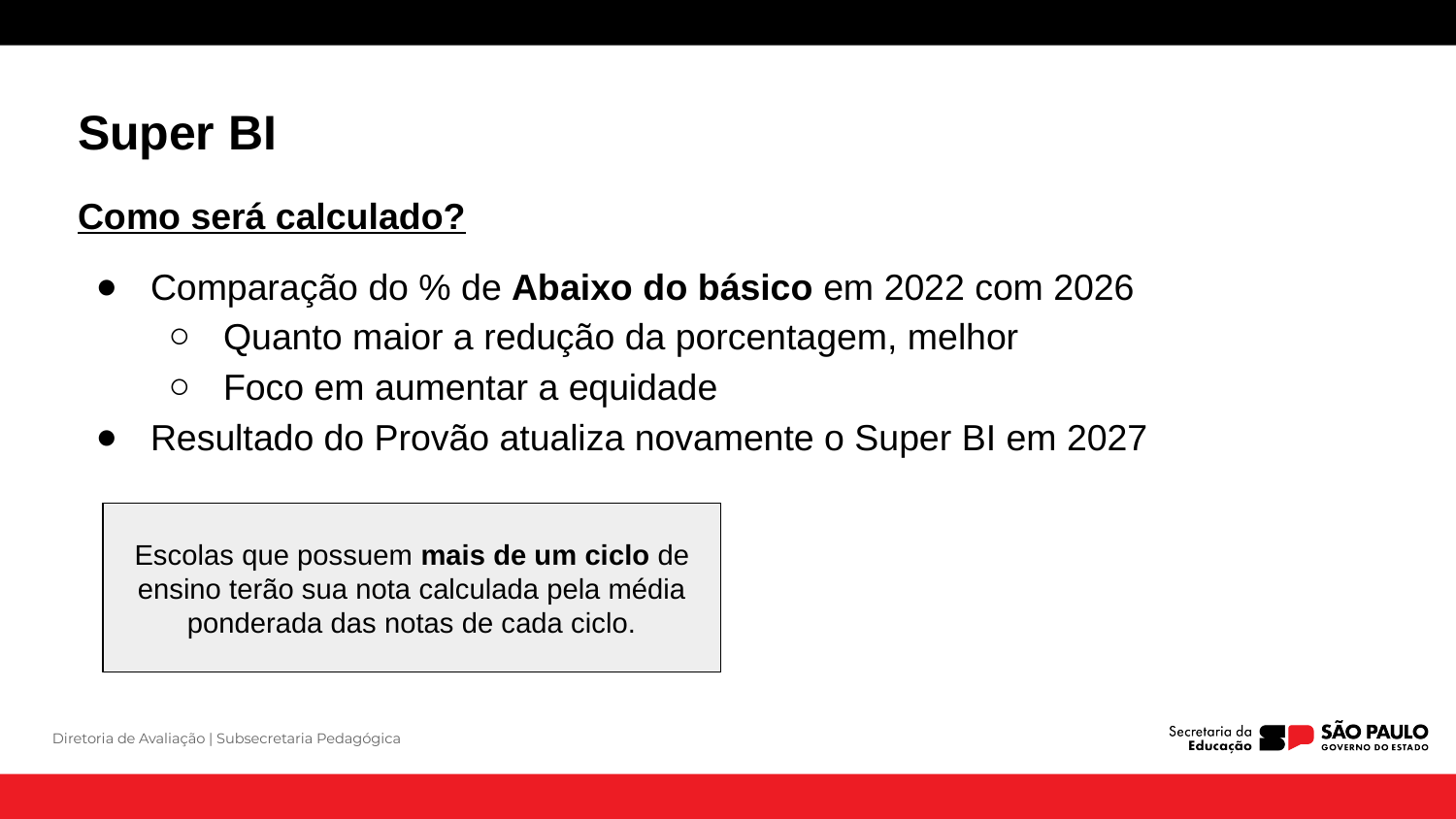

Super BI
Como será calculado?
Comparação do % de Abaixo do básico em 2022 com 2026
Quanto maior a redução da porcentagem, melhor
Foco em aumentar a equidade
Resultado do Provão atualiza novamente o Super BI em 2027

Escolas que possuem mais de um ciclo de ensino terão sua nota calculada pela média ponderada das notas de cada ciclo.